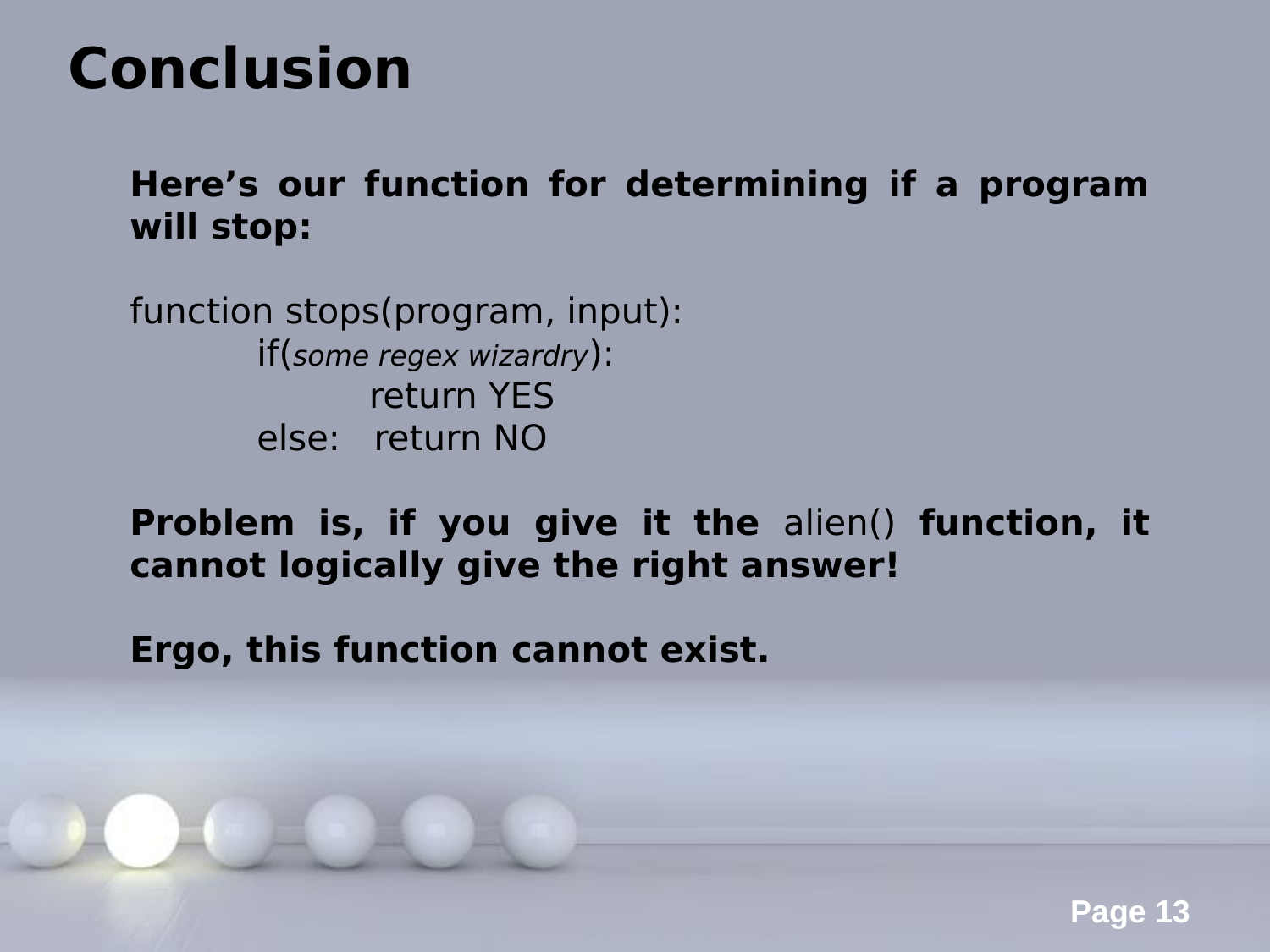

Conclusion
Here’s our function for determining if a program will stop:

function stops(program, input):
	if(some regex wizardry):
	          return YES
	else:   return NO

Problem is, if you give it the alien() function, it cannot logically give the right answer!

Ergo, this function cannot exist.